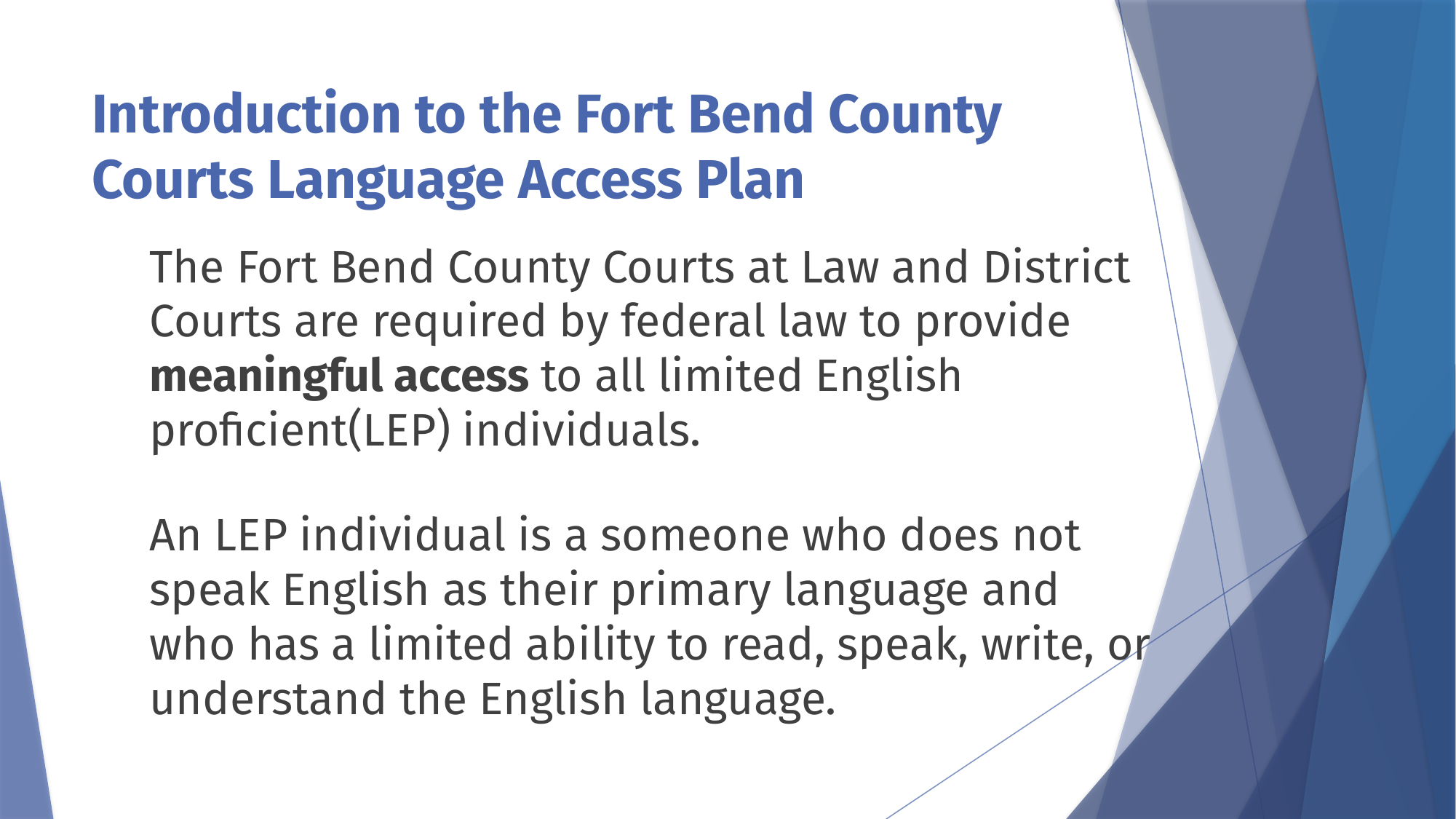

# Introduction to the Fort Bend County Courts Language Access Plan
The Fort Bend County Courts at Law and District Courts are required by federal law to provide meaningful access to all limited English proficient(LEP) individuals.

An LEP individual is a someone who does not speak English as their primary language and who has a limited ability to read, speak, write, or understand the English language.